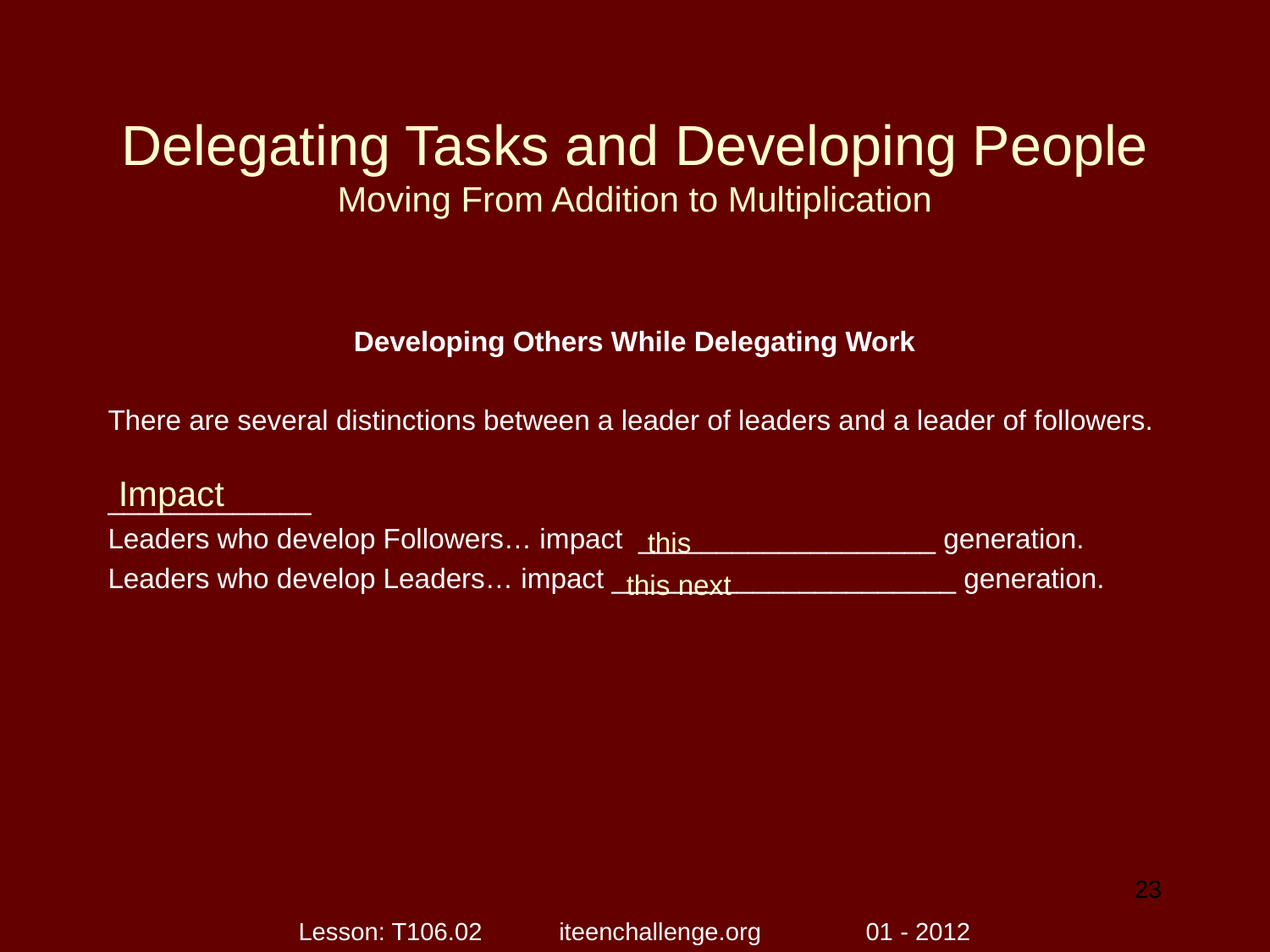

# Delegating Tasks and Developing People Moving From Addition to Multiplication
Developing Others While Delegating Work

There are several distinctions between a leader of leaders and a leader of followers.

_____________
Leaders who develop Followers… impact  ___________________ generation.
Leaders who develop Leaders… impact ______________________ generation.
Impact
this
this next
23
Lesson: T106.02           iteenchallenge.org               01 - 2012